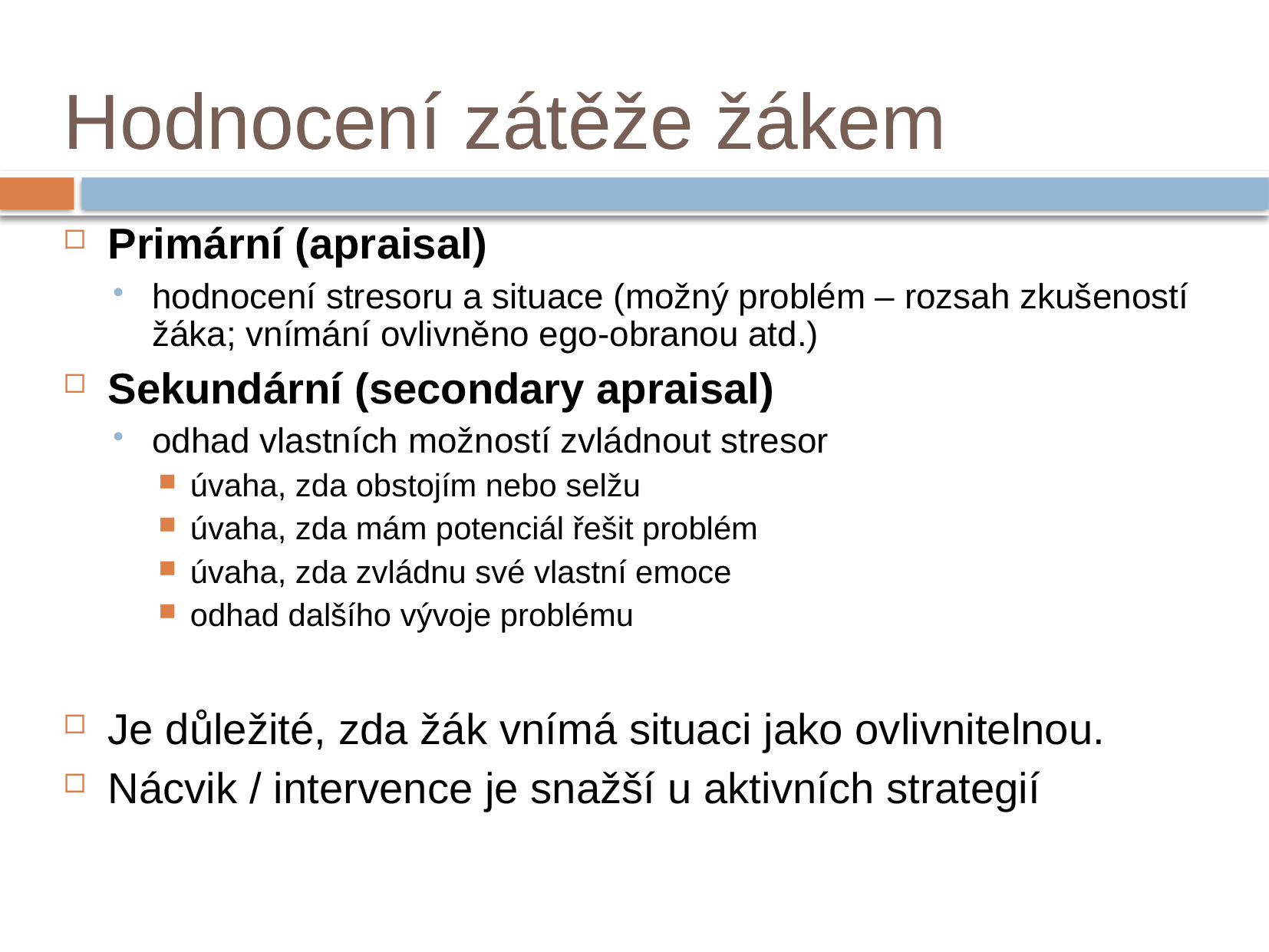

# Hodnocení zátěže žákem
Primární (apraisal)
hodnocení stresoru a situace (možný problém – rozsah zkušeností žáka; vnímání ovlivněno ego-obranou atd.)
Sekundární (secondary apraisal)
odhad vlastních možností zvládnout stresor
úvaha, zda obstojím nebo selžu
úvaha, zda mám potenciál řešit problém
úvaha, zda zvládnu své vlastní emoce
odhad dalšího vývoje problému

Je důležité, zda žák vnímá situaci jako ovlivnitelnou.
Nácvik / intervence je snažší u aktivních strategií